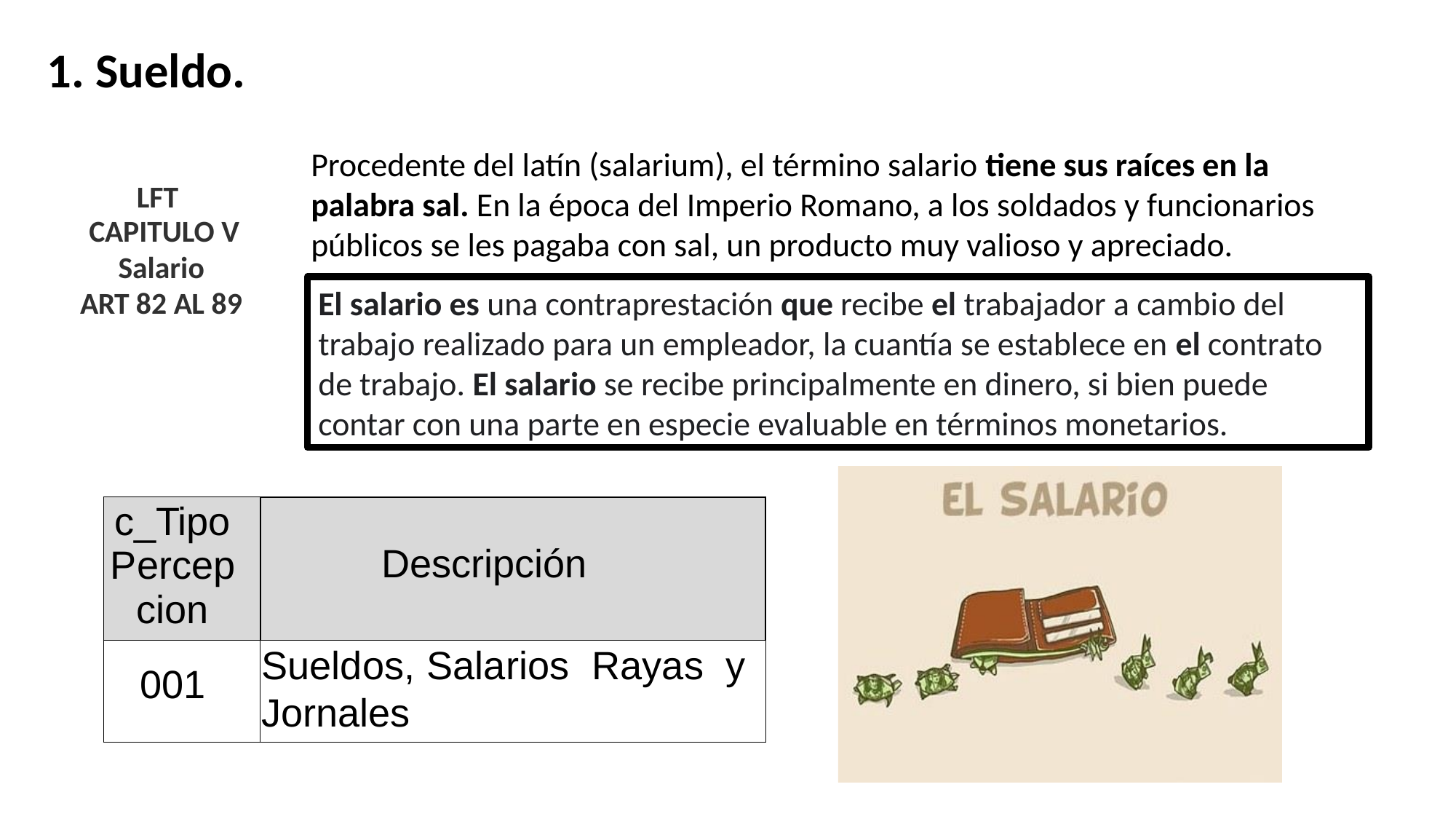

1. Sueldo.
Procedente del latín (salarium), el término salario tiene sus raíces en la palabra sal. En la época del Imperio Romano, a los soldados y funcionarios públicos se les pagaba con sal, un producto muy valioso y apreciado.
LFT   CAPITULO V
Salario
ART 82 AL 89
El salario es una contraprestación que recibe el trabajador a cambio del trabajo realizado para un empleador, la cuantía se establece en el contrato de trabajo. El salario se recibe principalmente en dinero, si bien puede contar con una parte en especie evaluable en términos monetarios.

| c\_Tipo Percep cion | Descripción |
| --- | --- |
| 001 | Sueldos, Salarios Rayas y Jornales |